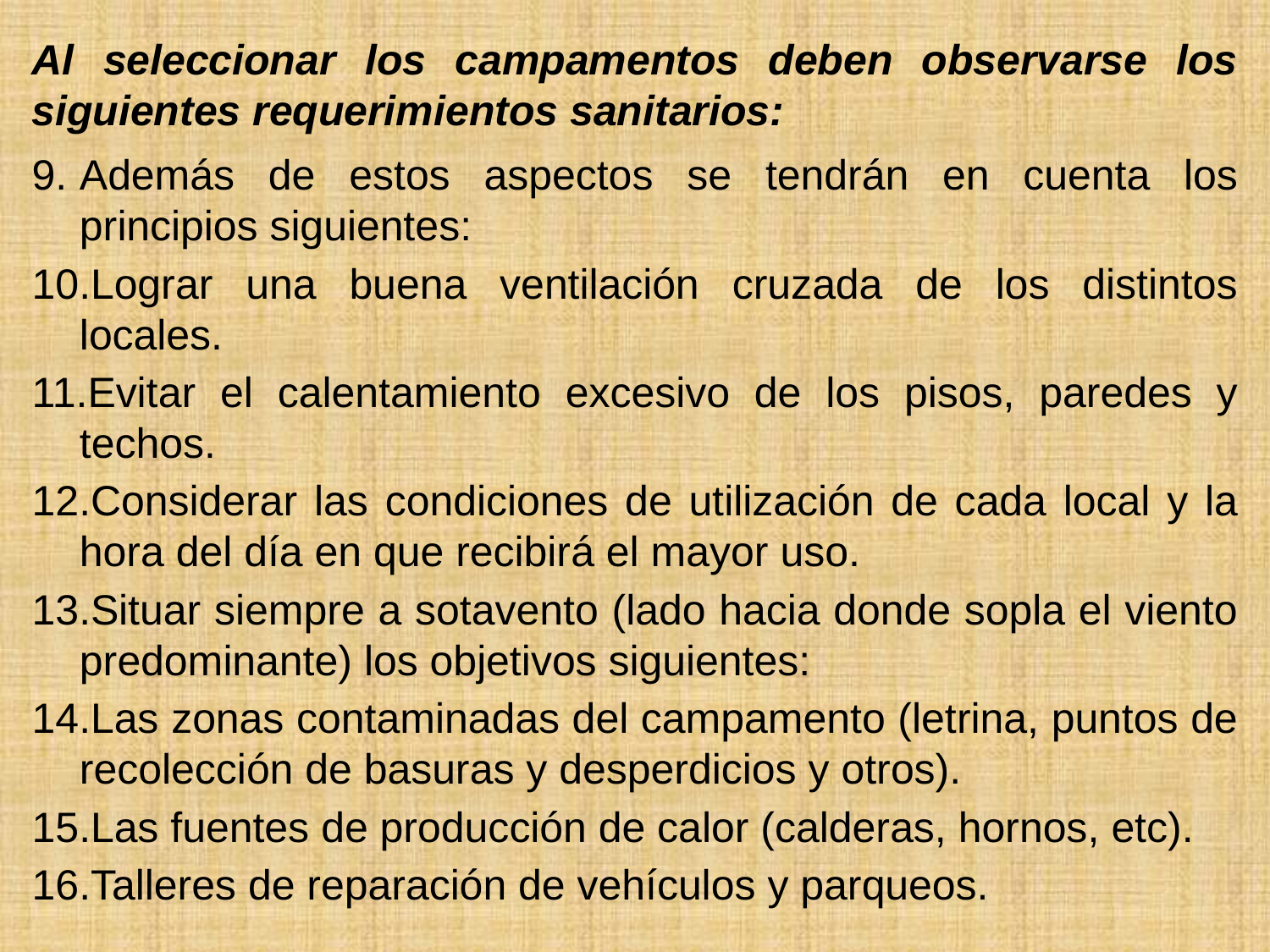

Al seleccionar los campamentos deben observarse los siguientes requerimientos sanitarios:
Además de estos aspectos se tendrán en cuenta los principios siguientes:
Lograr una buena ventilación cruzada de los distintos locales.
Evitar el calentamiento excesivo de los pisos, paredes y techos.
Considerar las condiciones de utilización de cada local y la hora del día en que recibirá el mayor uso.
Situar siempre a sotavento (lado hacia donde sopla el viento predominante) los objetivos siguientes:
Las zonas contaminadas del campamento (letrina, puntos de recolección de basuras y desperdicios y otros).
Las fuentes de producción de calor (calderas, hornos, etc).
Talleres de reparación de vehículos y parqueos.